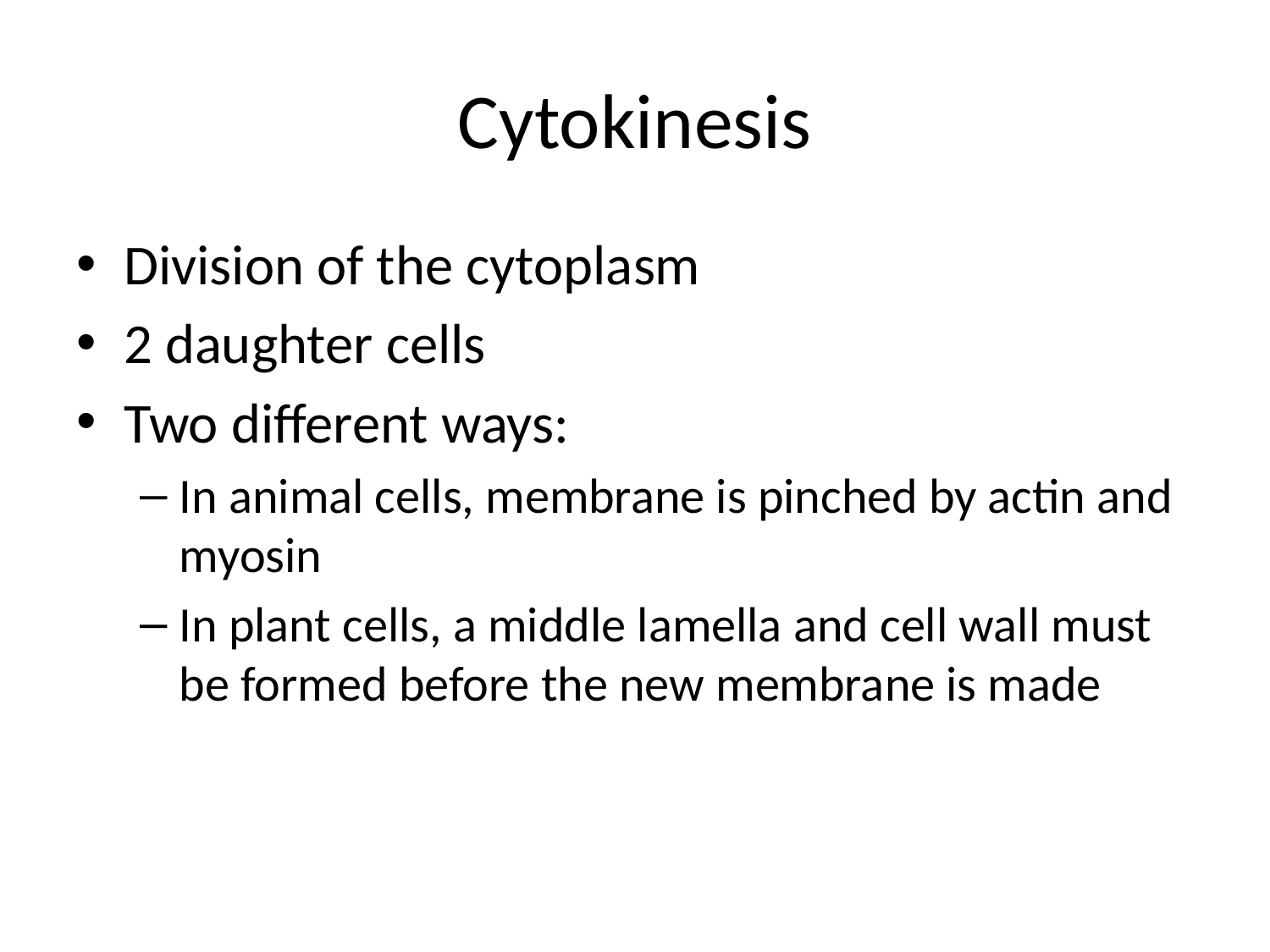

# Cytokinesis
Division of the cytoplasm
2 daughter cells
Two different ways:
In animal cells, membrane is pinched by actin and myosin
In plant cells, a middle lamella and cell wall must be formed before the new membrane is made